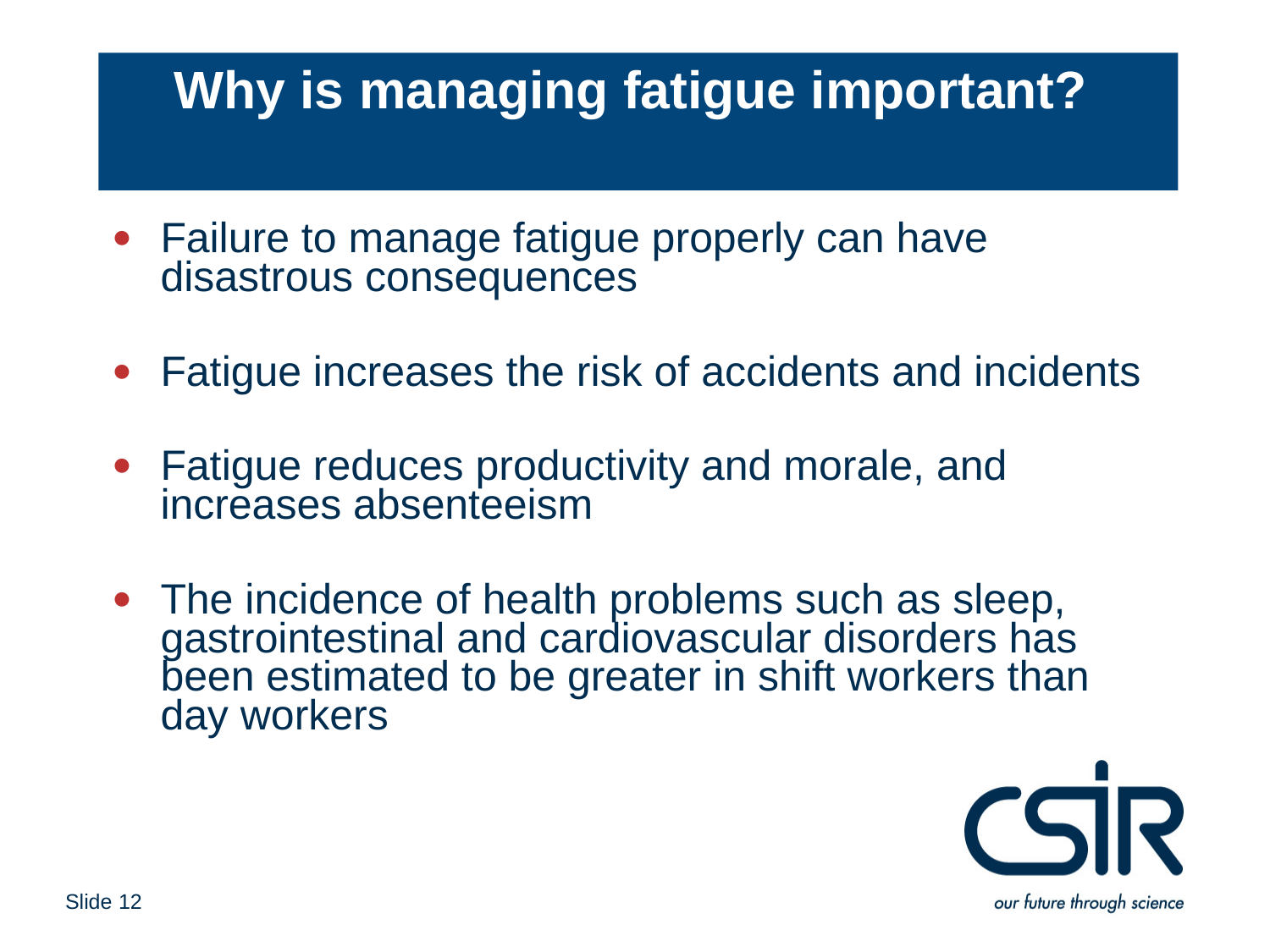

# Why is managing fatigue important?
Failure to manage fatigue properly can have disastrous consequences

Fatigue increases the risk of accidents and incidents

Fatigue reduces productivity and morale, and increases absenteeism

The incidence of health problems such as sleep, gastrointestinal and cardiovascular disorders has been estimated to be greater in shift workers than day workers